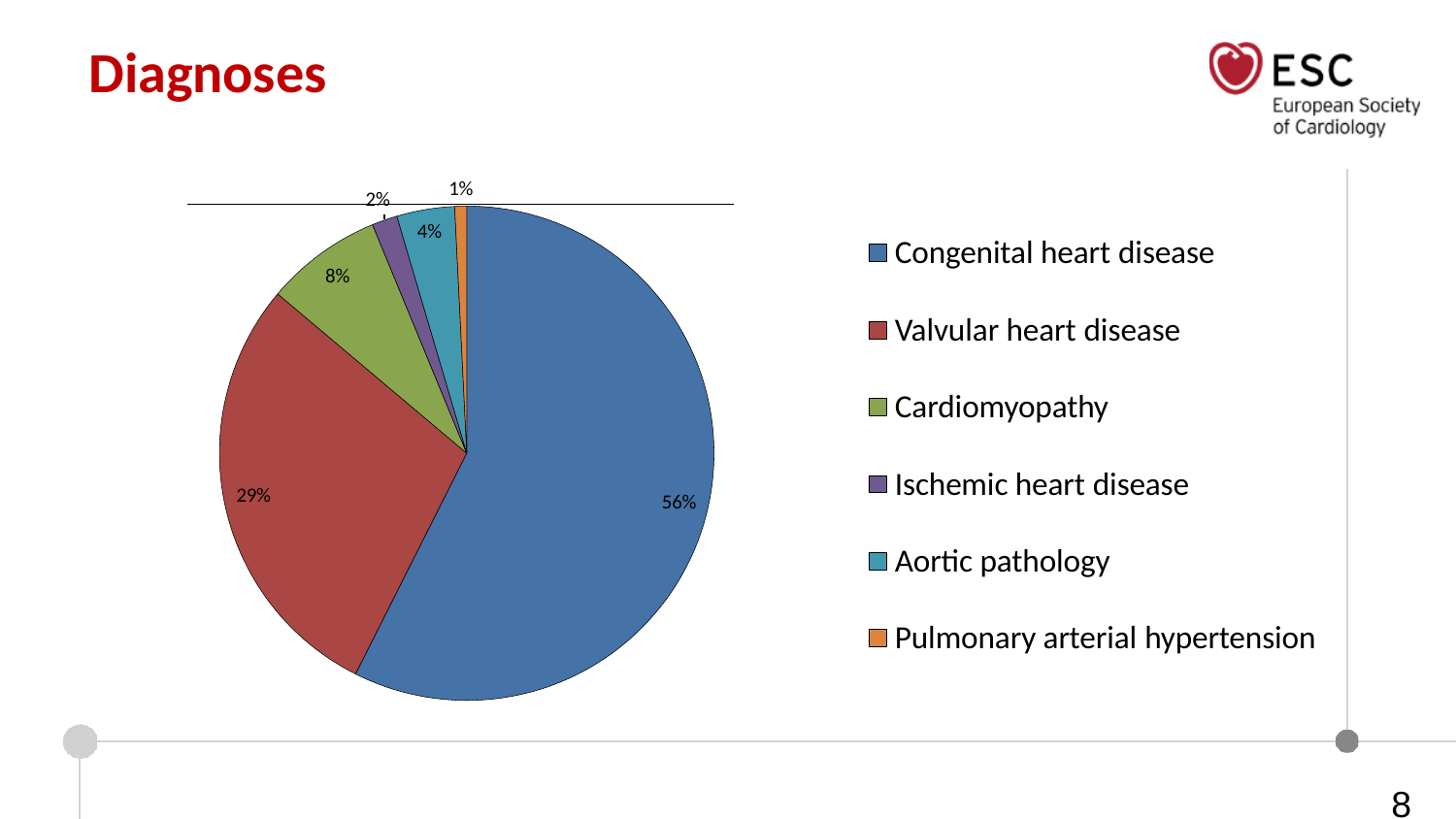

# Diagnoses
1%
2%

4%

Congenital heart disease

8%

Valvular heart disease

Cardiomyopathy

Ischemic heart disease

29%
56%
Aortic pathology

Pulmonary arterial hypertension

8